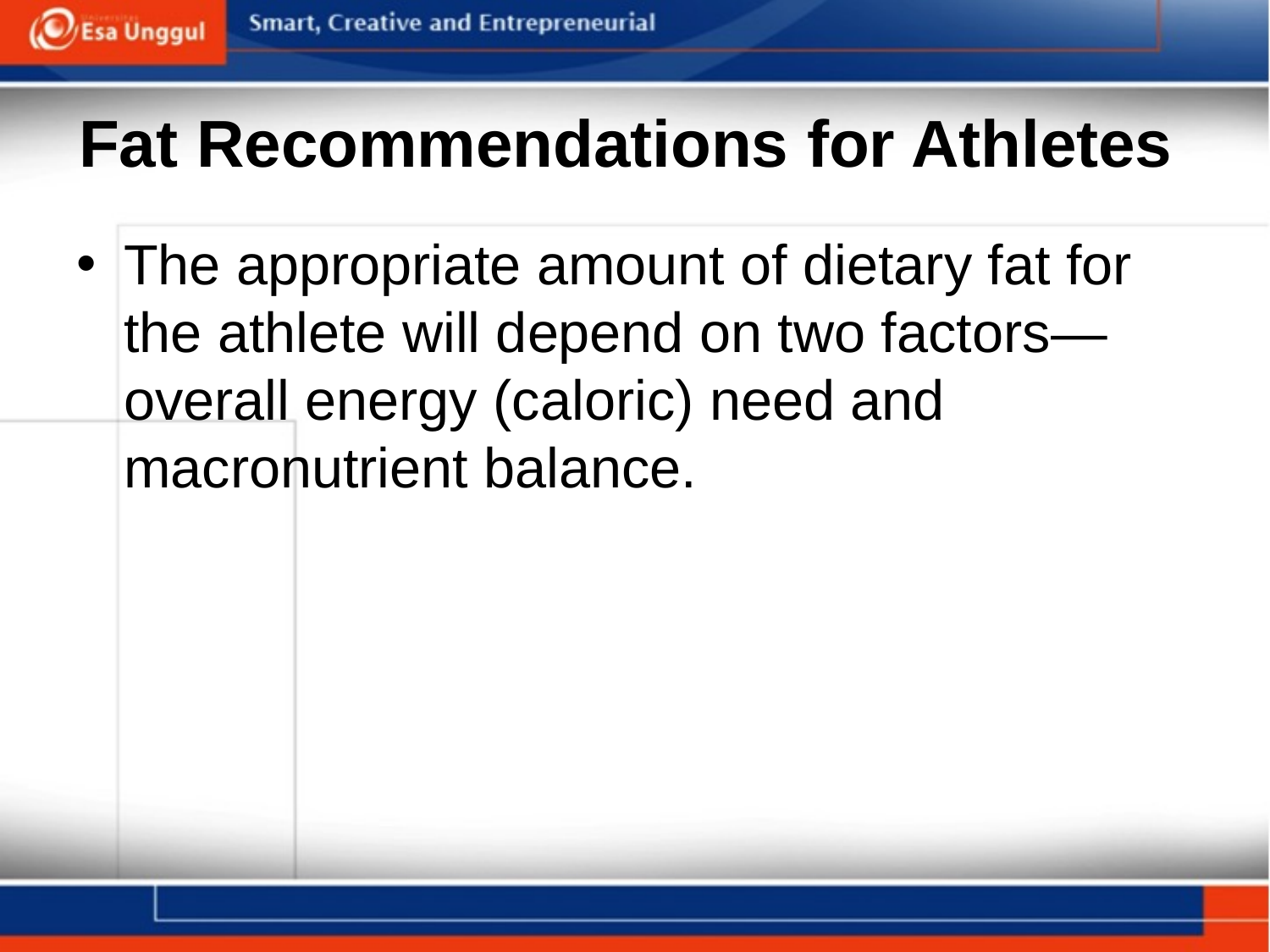

# Fat Recommendations for Athletes
The appropriate amount of dietary fat for the athlete will depend on two factors—overall energy (caloric) need and macronutrient balance.